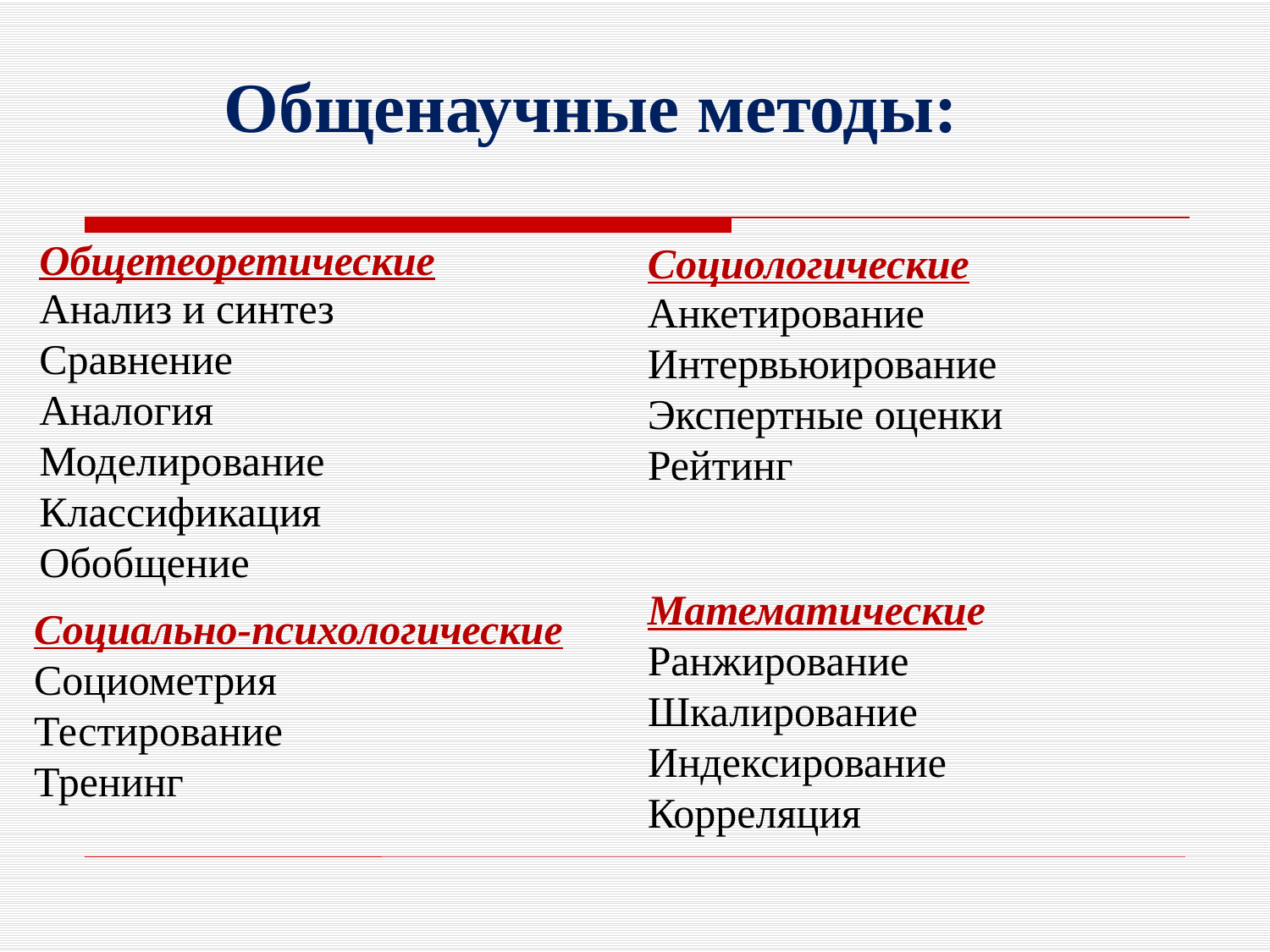

Общенаучные методы:

Общетеоретические
Анализ и синтез
Сравнение
Аналогия
Моделирование
Классификация
Обобщение
Социологические
Анкетирование
Интервьюирование
Экспертные оценки
Рейтинг

Математические
Ранжирование
Шкалирование
Индексирование
Корреляция
Социально-психологические
Социометрия
Тестирование
Тренинг